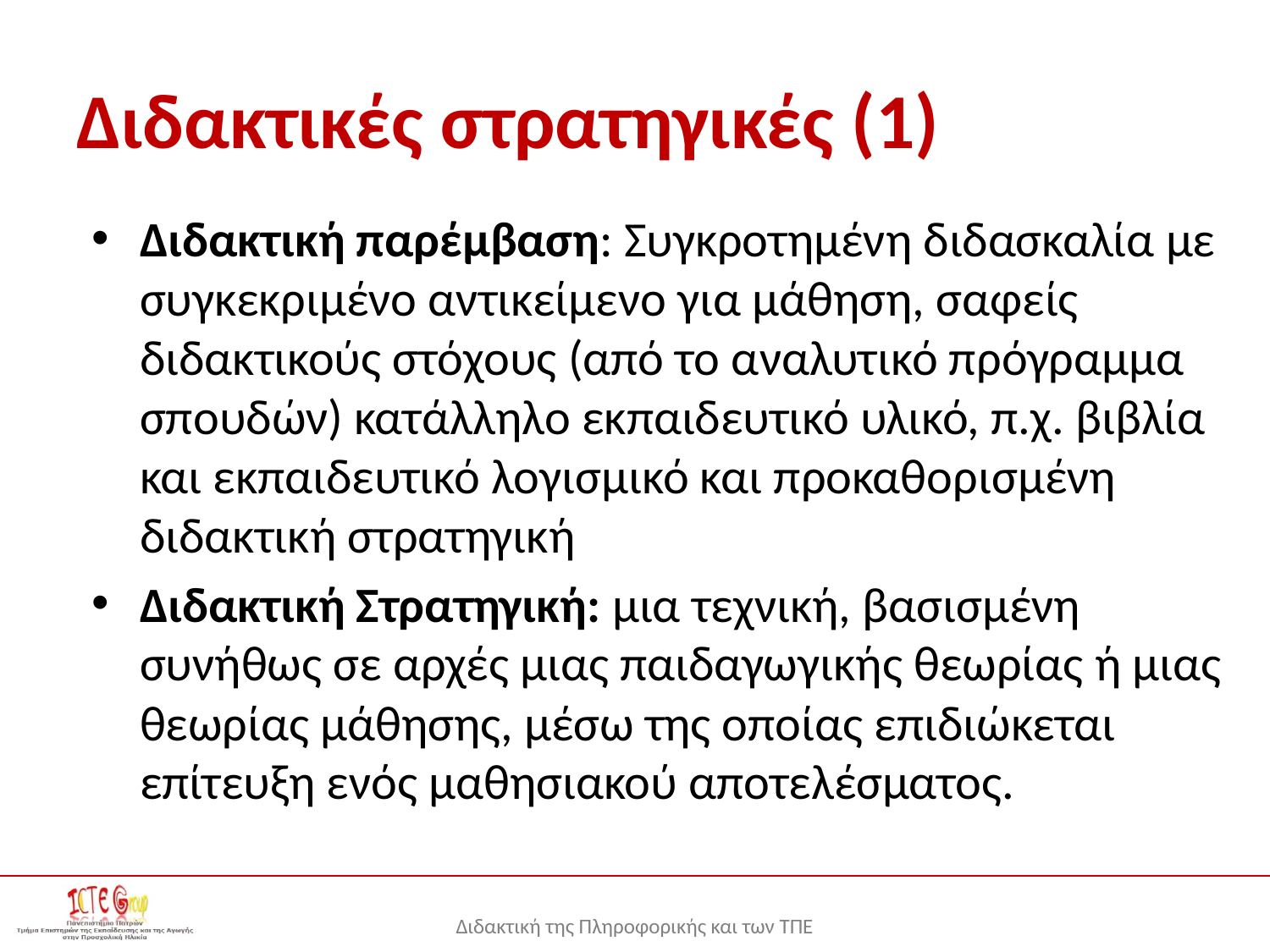

# Διδακτικές στρατηγικές (1)
Διδακτική παρέμβαση: Συγκροτημένη διδασκαλία με συγκεκριμένο αντικείμενο για μάθηση, σαφείς διδακτικούς στόχους (από το αναλυτικό πρόγραμμα σπουδών) κατάλληλο εκπαιδευτικό υλικό, π.χ. βιβλία και εκπαιδευτικό λογισμικό και προκαθορισμένη διδακτική στρατηγική
Διδακτική Στρατηγική: μια τεχνική, βασισμένη συνήθως σε αρχές μιας παιδαγωγικής θεωρίας ή μιας θεωρίας μάθησης, μέσω της οποίας επιδιώκεται επίτευξη ενός μαθησιακού αποτελέσματος.